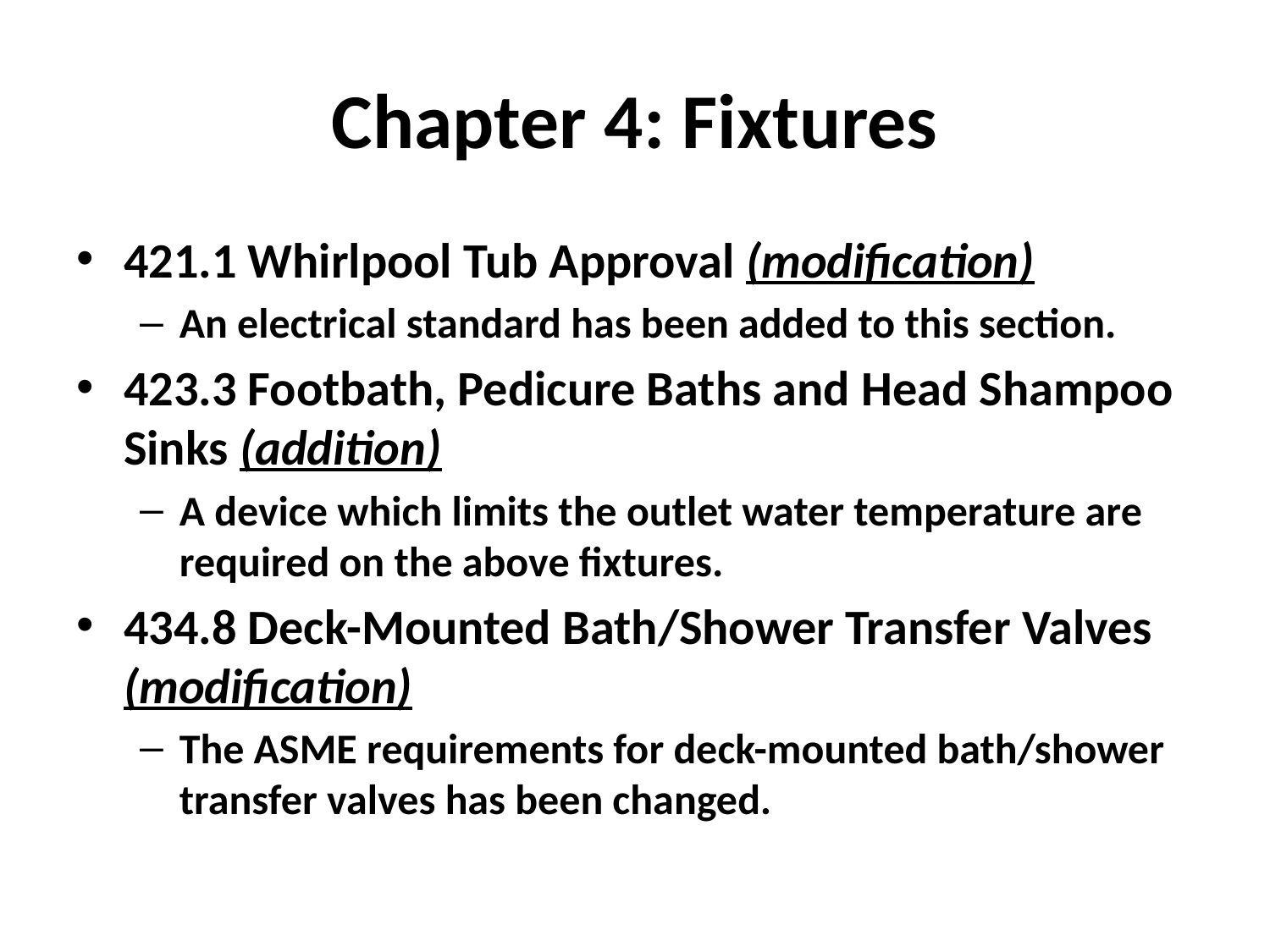

# Chapter 4: Fixtures
421.1 Whirlpool Tub Approval (modification)
An electrical standard has been added to this section.
423.3 Footbath, Pedicure Baths and Head Shampoo Sinks (addition)
A device which limits the outlet water temperature are required on the above fixtures.
434.8 Deck-Mounted Bath/Shower Transfer Valves (modification)
The ASME requirements for deck-mounted bath/shower transfer valves has been changed.